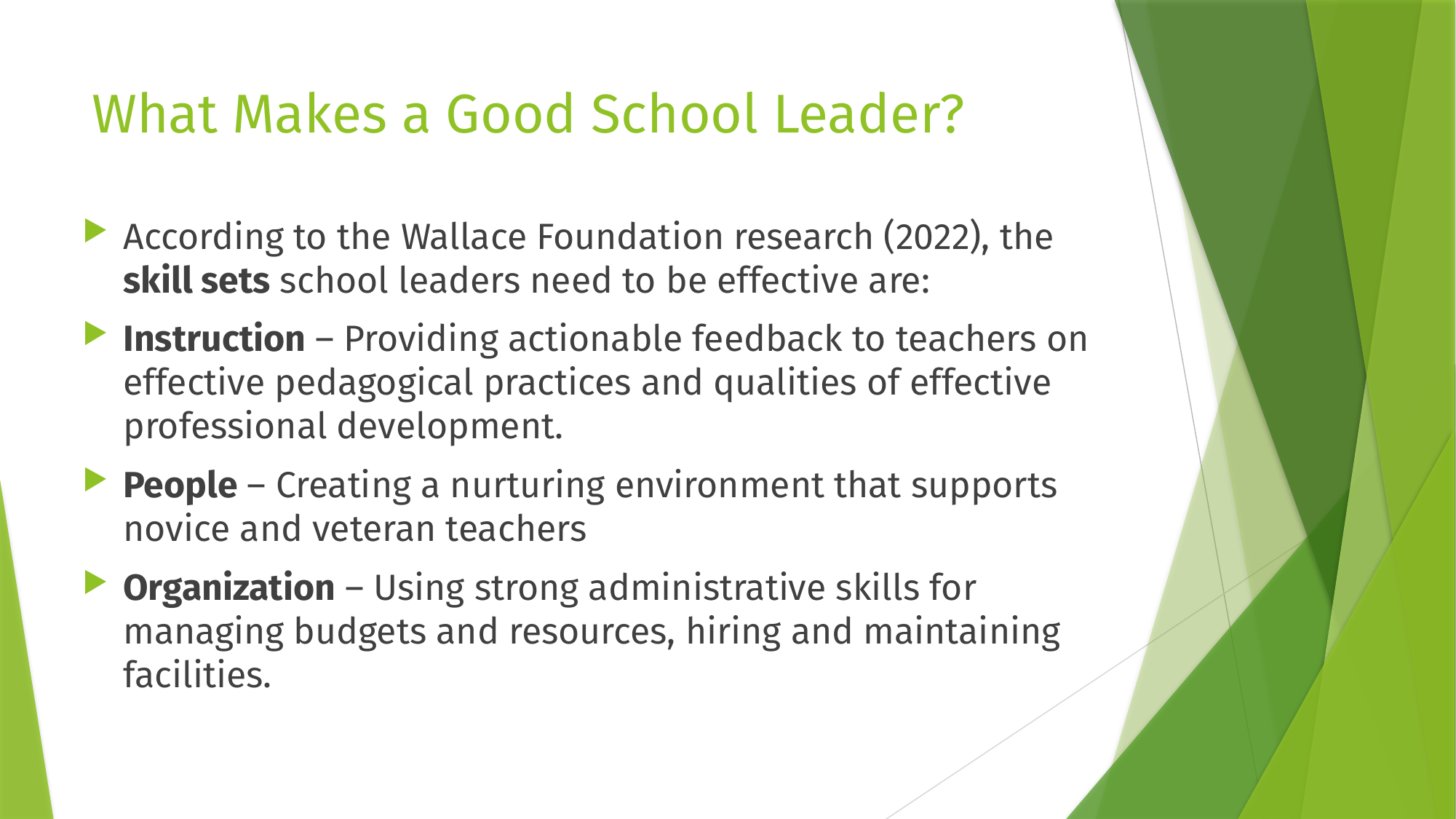

# What Makes a Good School Leader?
According to the Wallace Foundation research (2022), the skill sets school leaders need to be effective are:
Instruction – Providing actionable feedback to teachers on effective pedagogical practices and qualities of effective professional development.
People – Creating a nurturing environment that supports novice and veteran teachers
Organization – Using strong administrative skills for managing budgets and resources, hiring and maintaining facilities.